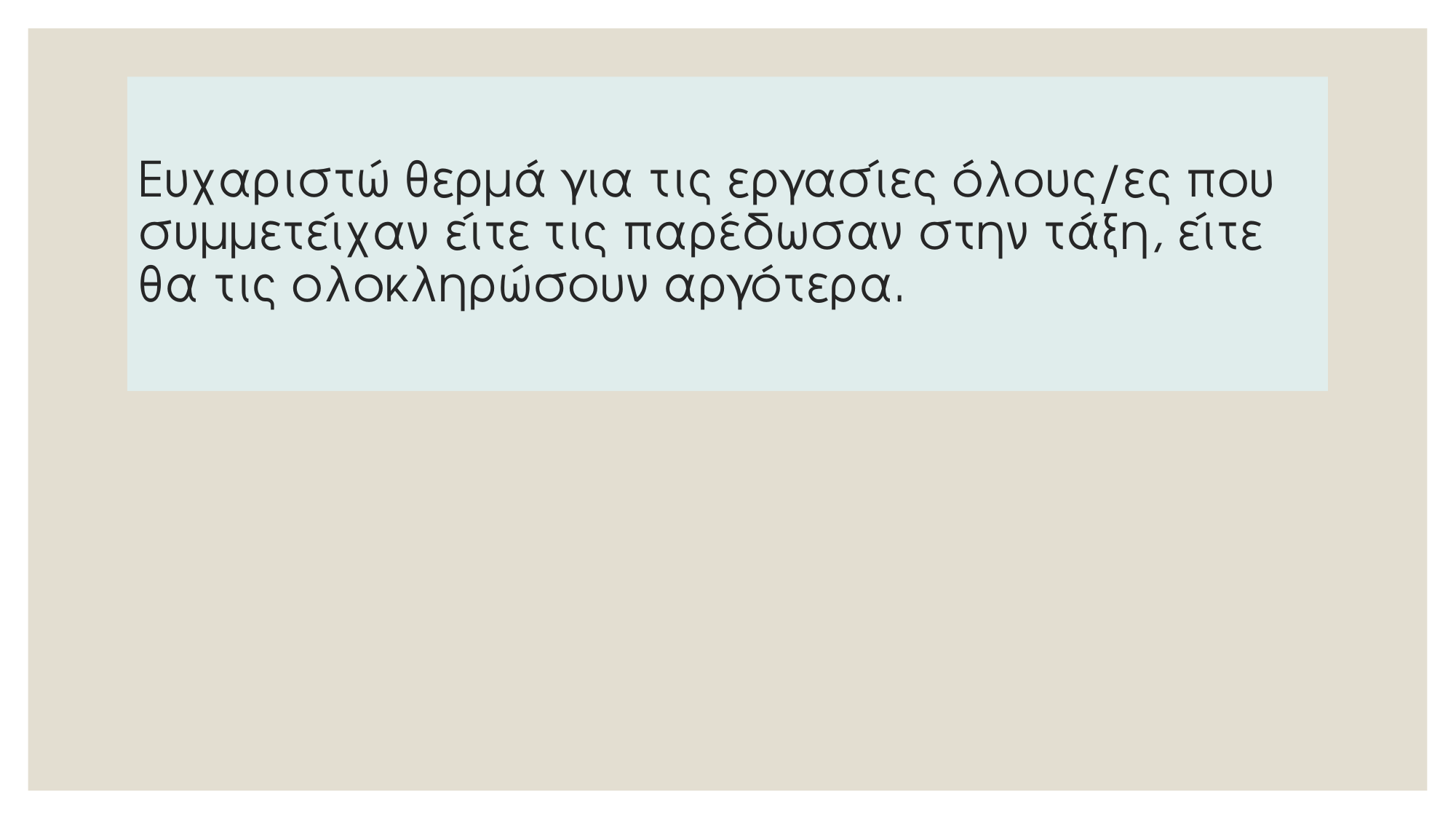

# Ευχαριστώ θερμά για τις εργασίες όλους/ες που συμμετείχαν είτε τις παρέδωσαν στην τάξη, είτε θα τις ολοκληρώσουν αργότερα.